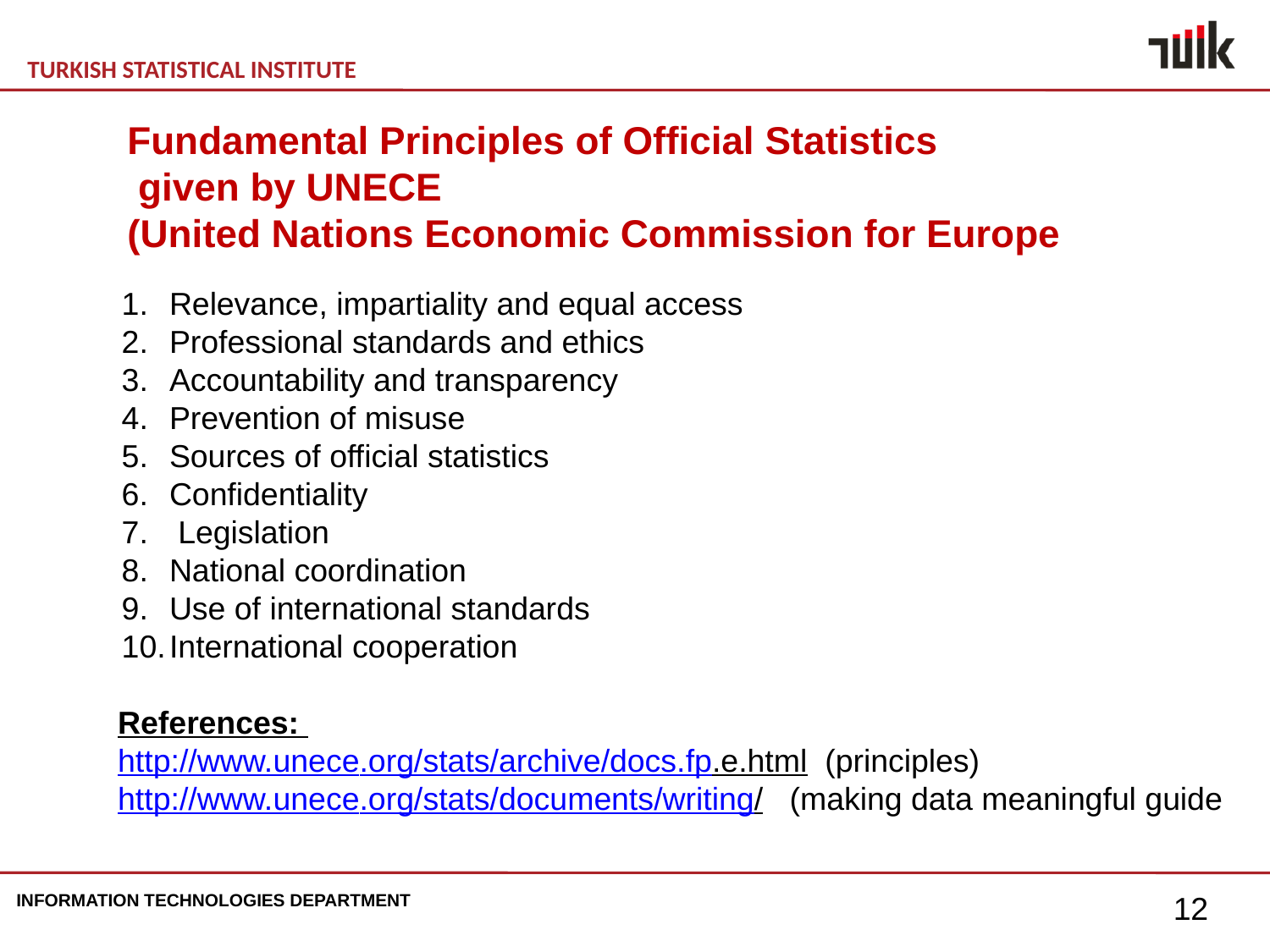

Fundamental Principles of Official Statistics
 given by UNECE
(United Nations Economic Commission for Europe
Relevance, impartiality and equal access
Professional standards and ethics
Accountability and transparency
Prevention of misuse
Sources of official statistics
Confidentiality
 Legislation
National coordination
Use of international standards
International cooperation
References:
http://www.unece.org/stats/archive/docs.fp.e.html  (principles)
http://www.unece.org/stats/documents/writing/   (making data meaningful guide